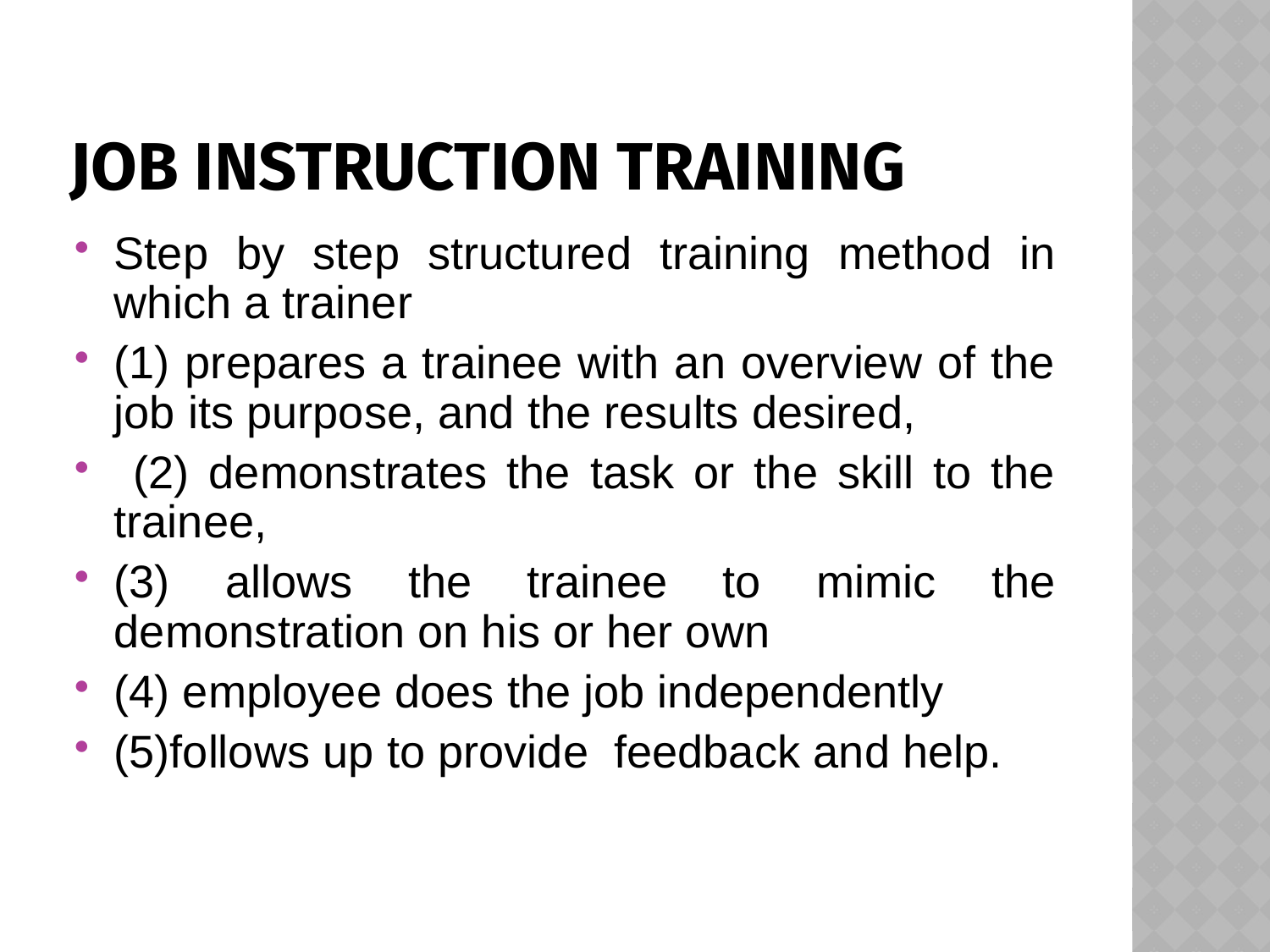

# Job instruction training
Step by step structured training method in which a trainer
(1) prepares a trainee with an overview of the job its purpose, and the results desired,
 (2) demonstrates the task or the skill to the trainee,
(3) allows the trainee to mimic the demonstration on his or her own
(4) employee does the job independently
(5)follows up to provide  feedback and help.